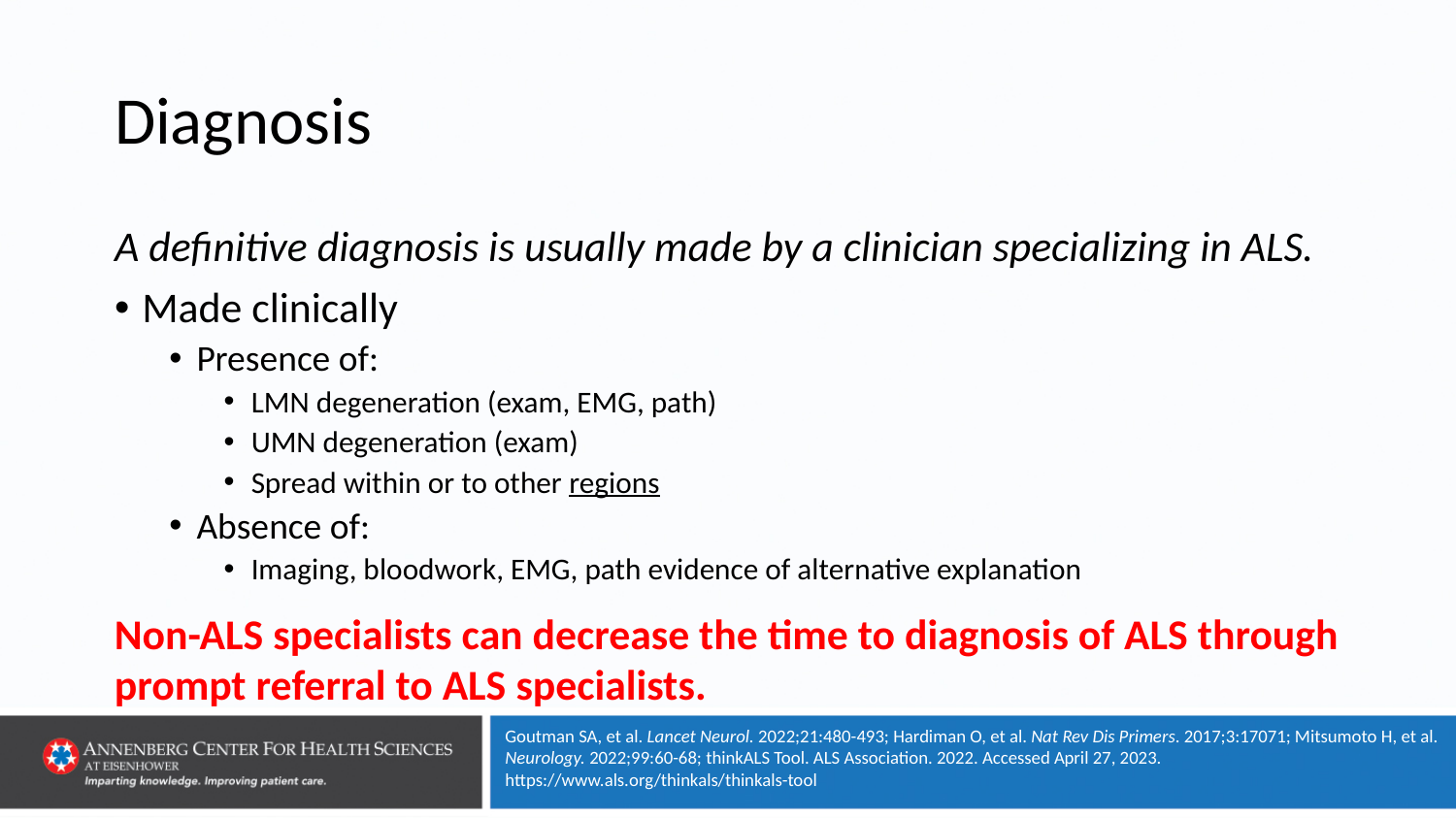

# Diagnosis
A definitive diagnosis is usually made by a clinician specializing in ALS.
Made clinically
Presence of:
LMN degeneration (exam, EMG, path)
UMN degeneration (exam)
Spread within or to other regions
Absence of:
Imaging, bloodwork, EMG, path evidence of alternative explanation

Non-ALS specialists can decrease the time to diagnosis of ALS through prompt referral to ALS specialists.
Goutman SA, et al. Lancet Neurol. 2022;21:480-493; Hardiman O, et al. Nat Rev Dis Primers. 2017;3:17071; Mitsumoto H, et al. Neurology. 2022;99:60-68; thinkALS Tool. ALS Association. 2022. Accessed April 27, 2023. https://www.als.org/thinkals/thinkals-tool